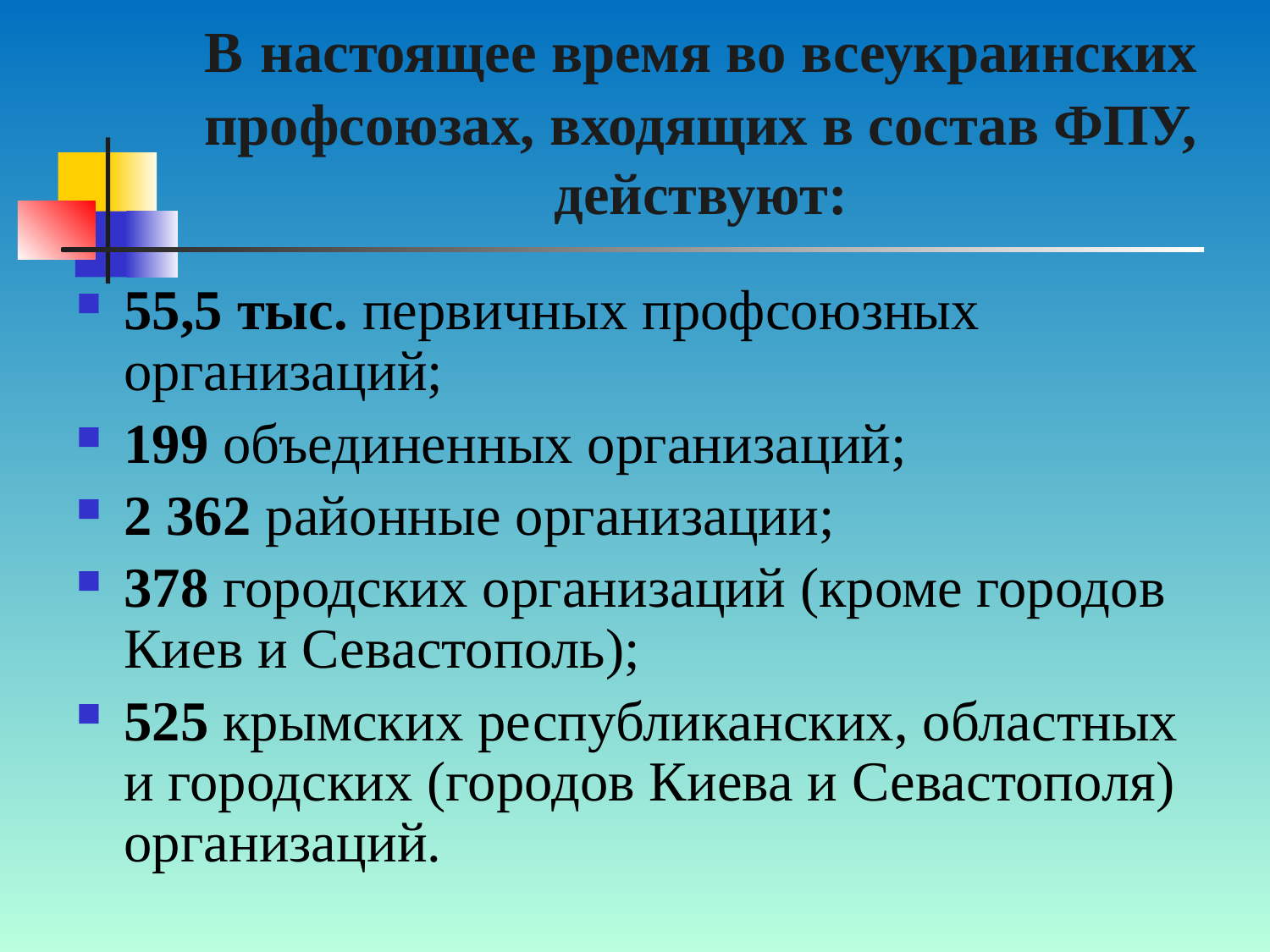

# В настоящее время во всеукраинских профсоюзах, входящих в состав ФПУ, действуют:
55,5 тыс. первичных профсоюзных организаций;
199 объединенных организаций;
2 362 районные организации;
378 городских организаций (кроме городов Киев и Севастополь);
525 крымских республиканских, областных и городских (городов Киева и Севастополя) организаций.